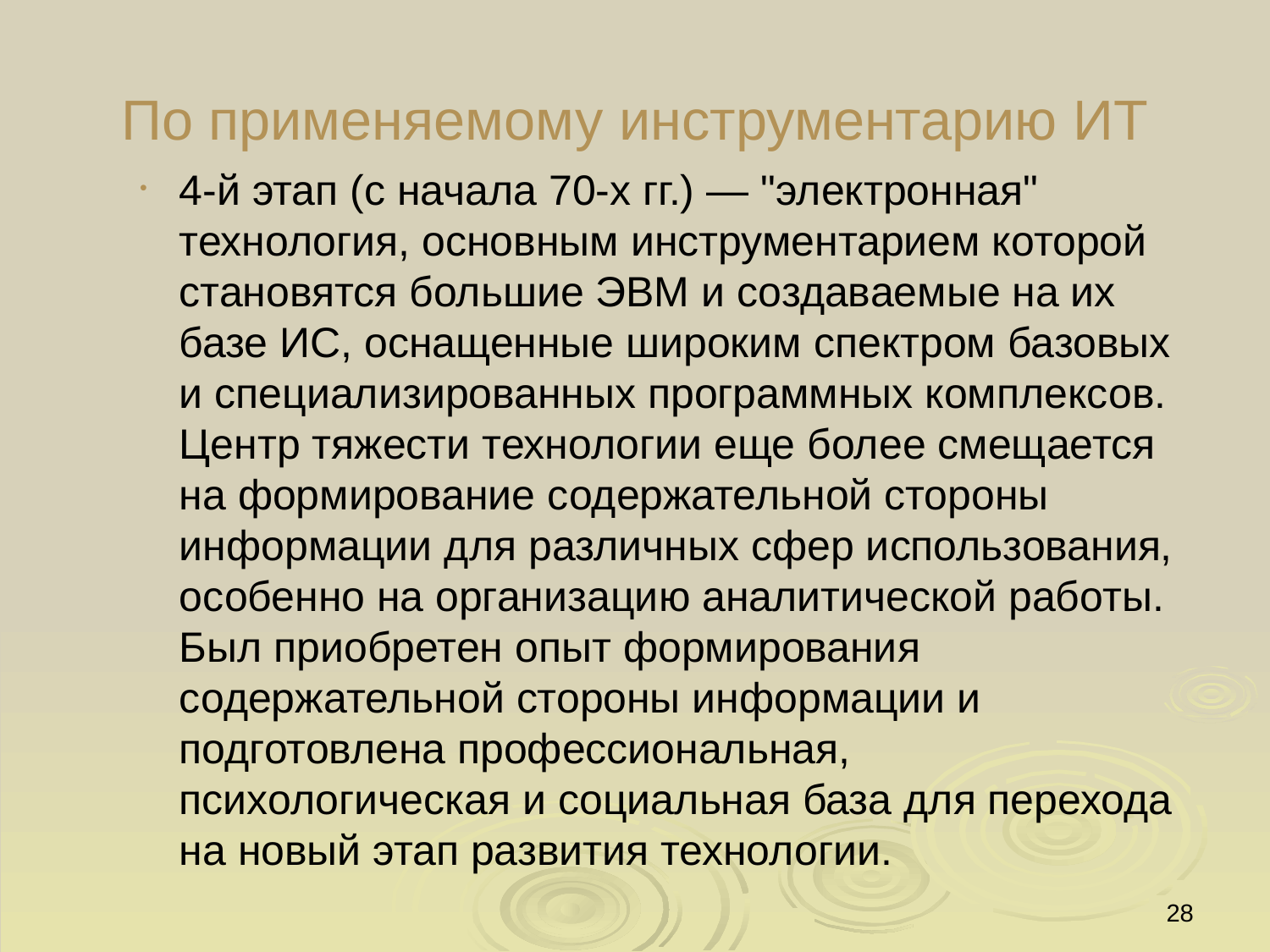

# По применяемому инструментарию ИТ
4-й этап (с начала 70-х гг.) — "электронная" технология, основным инструментарием которой становятся большие ЭВМ и создаваемые на их базе ИС, оснащенные широким спектром базовых и специализированных программных комплексов. Центр тяжести технологии еще более смещается на формирование содержательной стороны информации для различных сфер использования, особенно на организацию аналитической работы. Был приобретен опыт формирования содержательной стороны информации и подготовлена профессиональная, психологическая и социальная база для перехода на новый этап развития технологии.

28